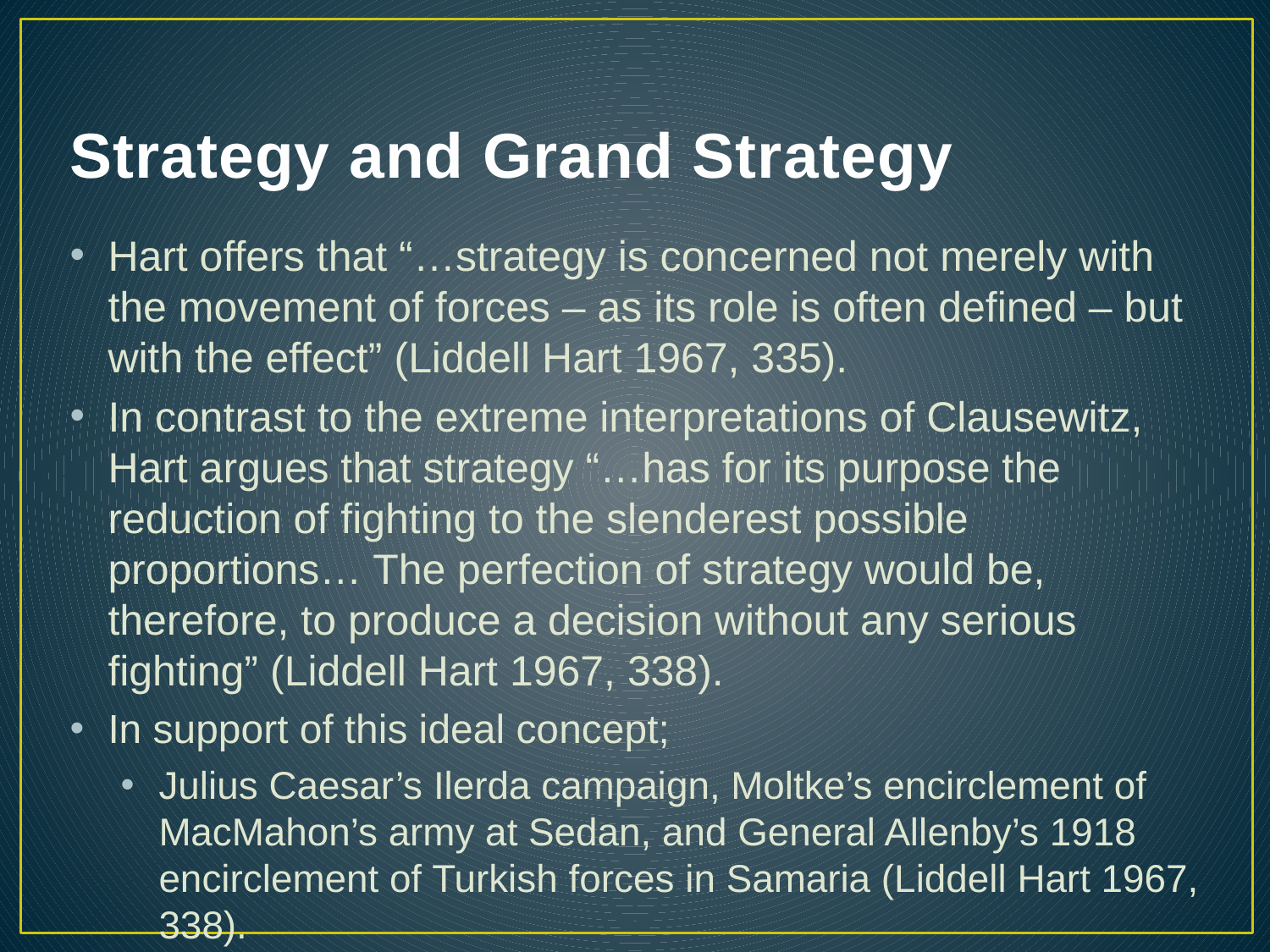

# Strategy and Grand Strategy
Hart offers that “…strategy is concerned not merely with the movement of forces – as its role is often defined – but with the effect” (Liddell Hart 1967, 335).
In contrast to the extreme interpretations of Clausewitz, Hart argues that strategy “…has for its purpose the reduction of fighting to the slenderest possible proportions… The perfection of strategy would be, therefore, to produce a decision without any serious fighting” (Liddell Hart 1967, 338).
In support of this ideal concept;
Julius Caesar’s Ilerda campaign, Moltke’s encirclement of MacMahon’s army at Sedan, and General Allenby’s 1918 encirclement of Turkish forces in Samaria (Liddell Hart 1967, 338).